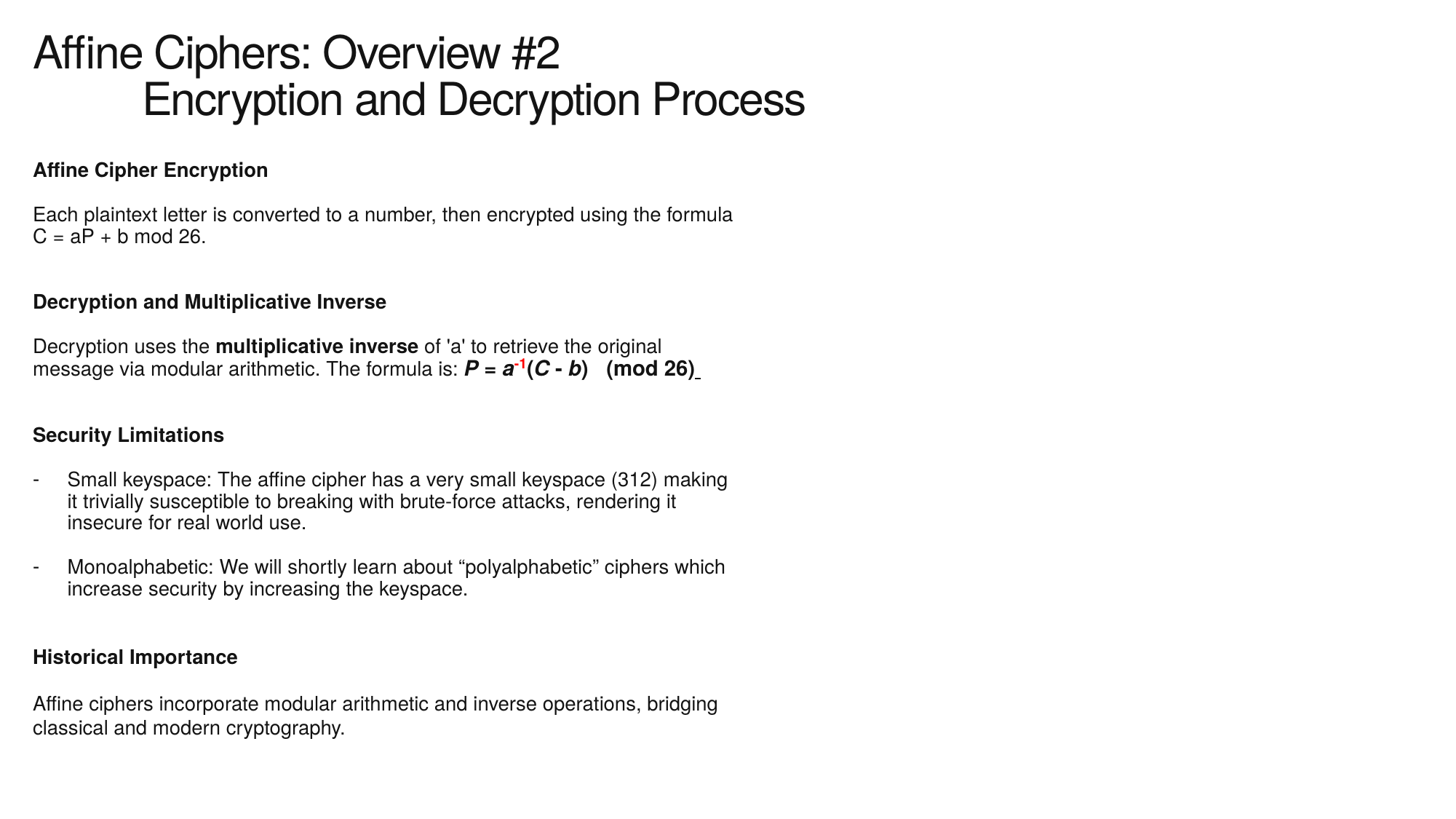

# Affine Ciphers: Overview #2 Encryption and Decryption Process
Affine Cipher Encryption
Each plaintext letter is converted to a number, then encrypted using the formula C = aP + b mod 26.
Decryption and Multiplicative Inverse
Decryption uses the multiplicative inverse of 'a' to retrieve the original message via modular arithmetic. The formula is: P = a-1(C - b)   (mod 26)
Security Limitations
Small keyspace: The affine cipher has a very small keyspace (312) making it trivially susceptible to breaking with brute-force attacks, rendering it insecure for real world use.
Monoalphabetic: We will shortly learn about “polyalphabetic” ciphers which increase security by increasing the keyspace.
Historical Importance
Affine ciphers incorporate modular arithmetic and inverse operations, bridging classical and modern cryptography.